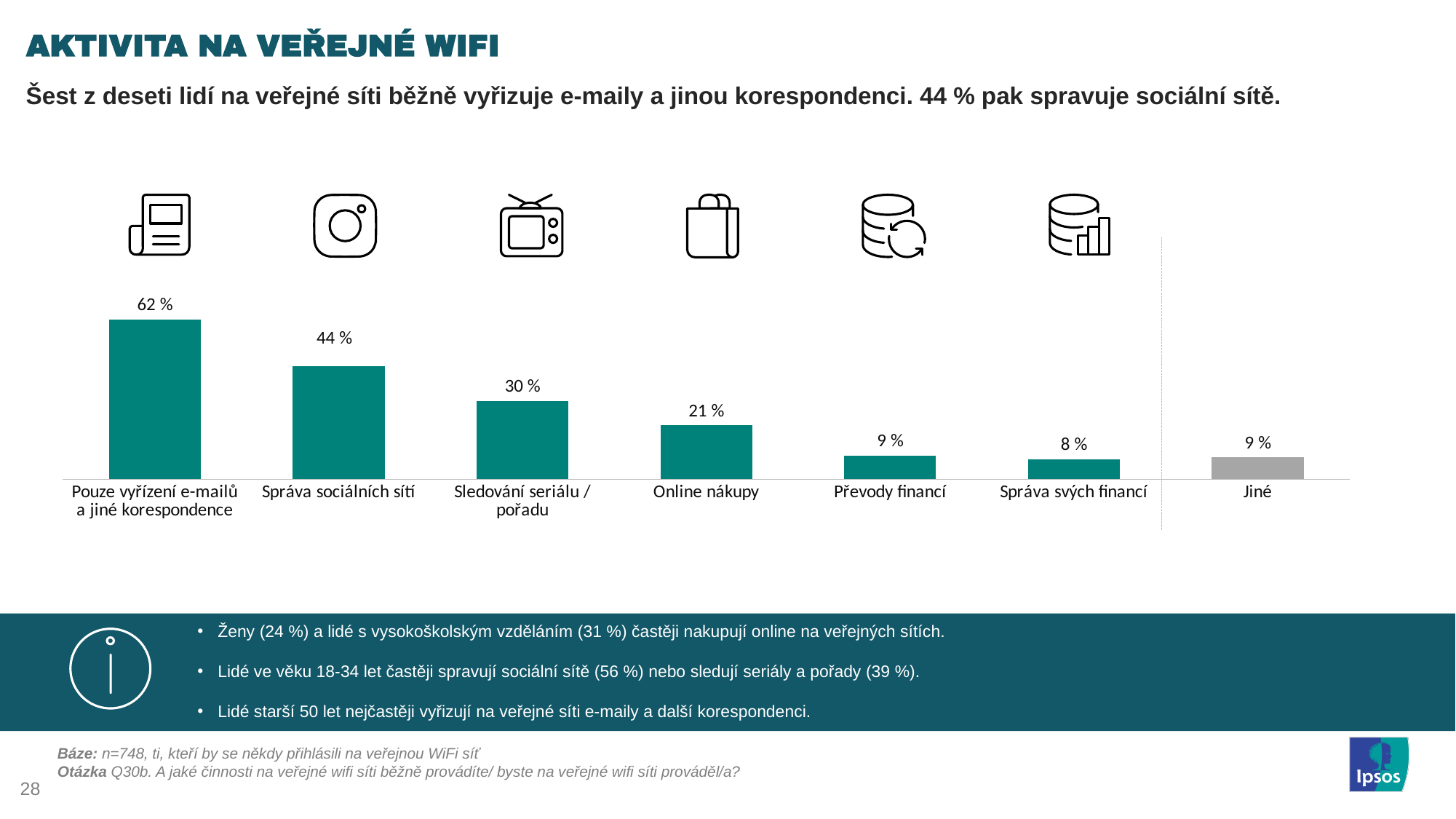

# AKTIVITA NA VEŘEJNÉ WIFI
Šest z deseti lidí na veřejné síti běžně vyřizuje e-maily a jinou korespondenci. 44 % pak spravuje sociální sítě.

### Chart

| Category | Total |
|---|---|
| Pouze vyřízení e-mailů a jiné korespondence | 62.166 |
| Správa sociálních sítí | 44.118 |
| Sledování seriálu / pořadu | 30.481 |
| Online nákupy | 20.989 |
| Převody financí | 9.225 |
| Správa svých financí | 7.754 |
| Jiné | 8.556 |
Ženy (24 %) a lidé s vysokoškolským vzděláním (31 %) častěji nakupují online na veřejných sítích.

Lidé ve věku 18-34 let častěji spravují sociální sítě (56 %) nebo sledují seriály a pořady (39 %).

Lidé starší 50 let nejčastěji vyřizují na veřejné síti e-maily a další korespondenci.

Vyplním nebo poskytnu…
Báze: n=748, ti, kteří by se někdy přihlásili na veřejnou WiFi síť
Otázka Q30b. A jaké činnosti na veřejné wifi síti běžně provádíte/ byste na veřejné wifi síti prováděl/a?